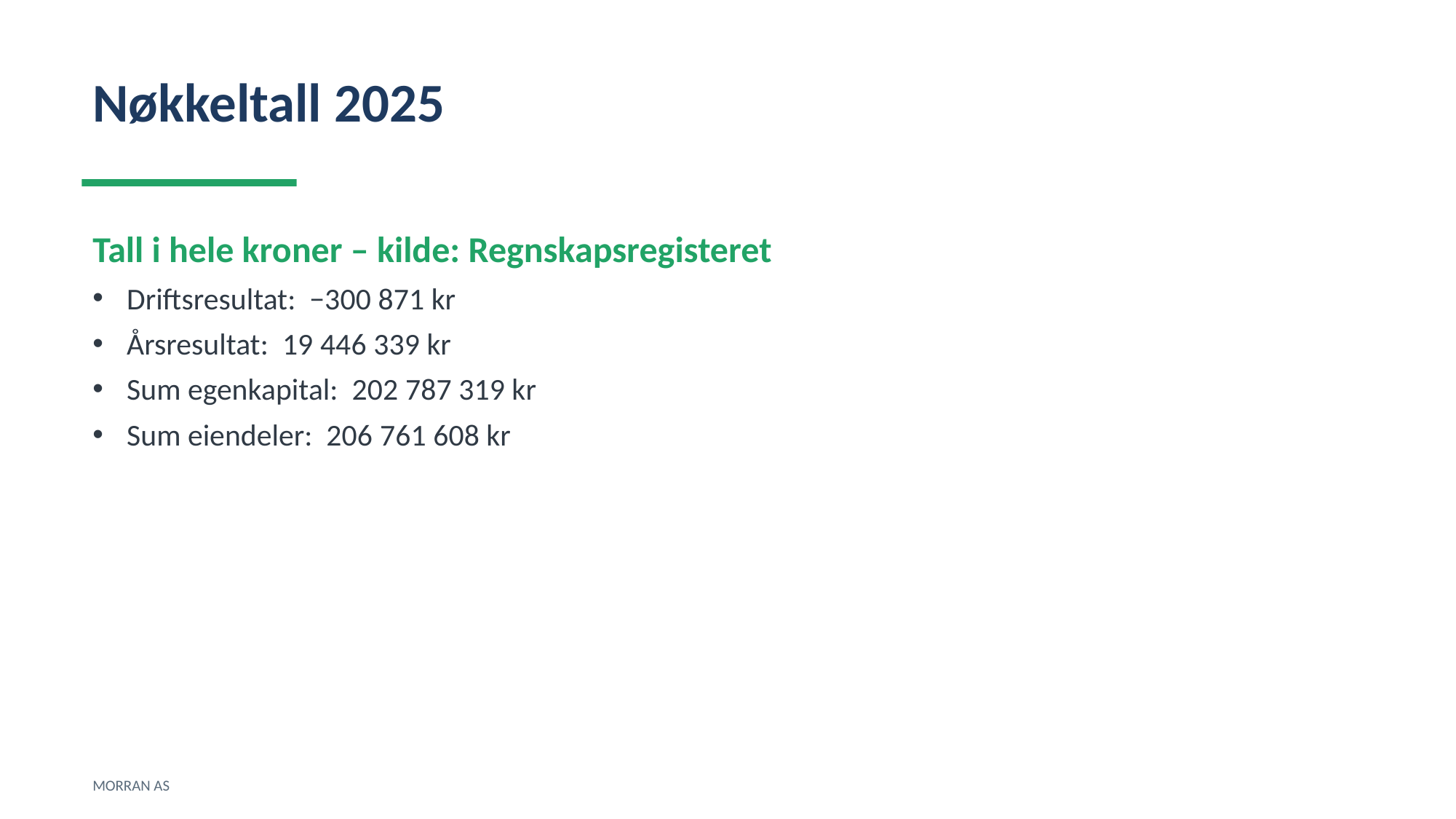

Nøkkeltall 2025

Tall i hele kroner – kilde: Regnskapsregisteret
Driftsresultat:  −300 871 kr
Årsresultat:  19 446 339 kr
Sum egenkapital:  202 787 319 kr
Sum eiendeler:  206 761 608 kr
MORRAN AS